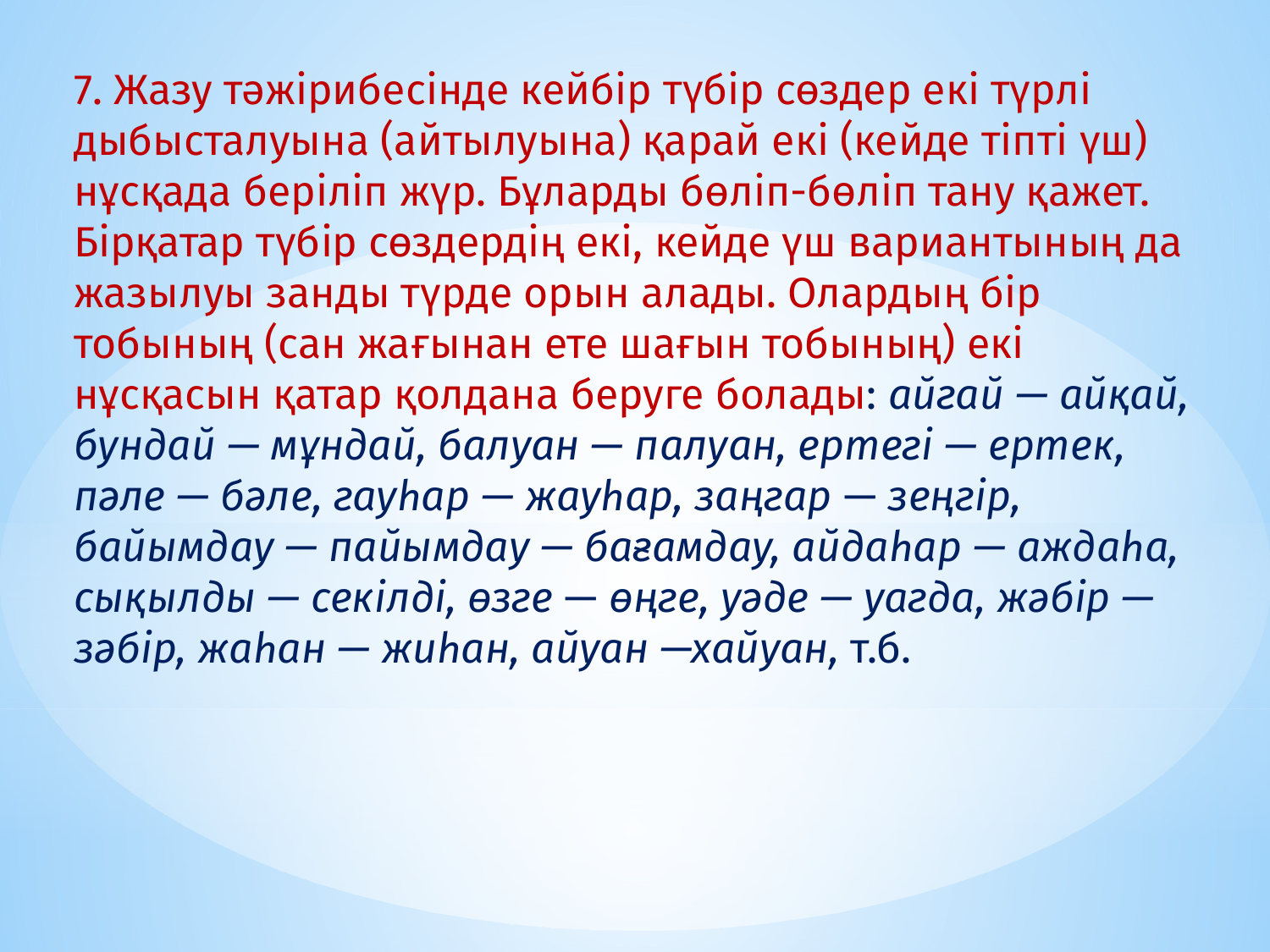

7. Жазу тәжірибесінде кейбір түбір сөздер екі түрлі дыбысталуына (айтылуына) қарай екі (кейде тіпті үш) нұсқада беріліп жүр. Бұларды бөліп-бөліп тану қажет. Бірқатар түбір сөздердің екі, кейде үш вариантының да жазылуы занды түрде орын алады. Олардың бір тобының (сан жағынан ете шағын тобының) екі нұсқасын қатар қолдана беруге болады: айгай — айқай, бундай — мұндай, балуан — палуан, ертегі — ертек, пәле — бәле, гауһар — жауһар, заңгар — зеңгір, байымдау — пайымдау — бағамдау, айдаһар — аждаһа, сықылды — секілді, өзге — өңге, уәде — уагда, жәбір — зәбір, жаһан — жиһан, айуан —хайуан, т.б.